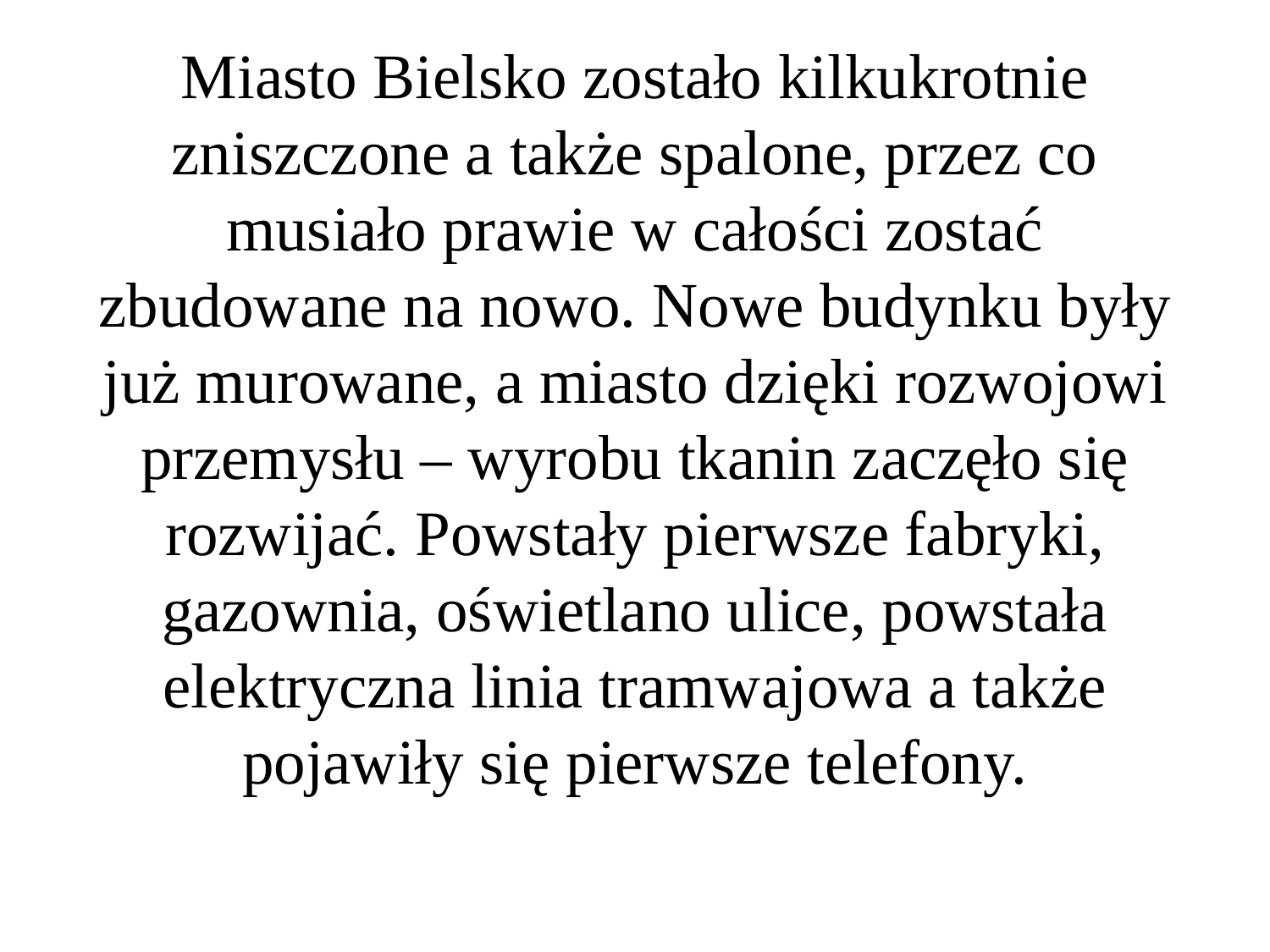

# Miasto Bielsko zostało kilkukrotnie zniszczone a także spalone, przez co musiało prawie w całości zostać zbudowane na nowo. Nowe budynku były już murowane, a miasto dzięki rozwojowi przemysłu – wyrobu tkanin zaczęło się rozwijać. Powstały pierwsze fabryki, gazownia, oświetlano ulice, powstała elektryczna linia tramwajowa a także pojawiły się pierwsze telefony.